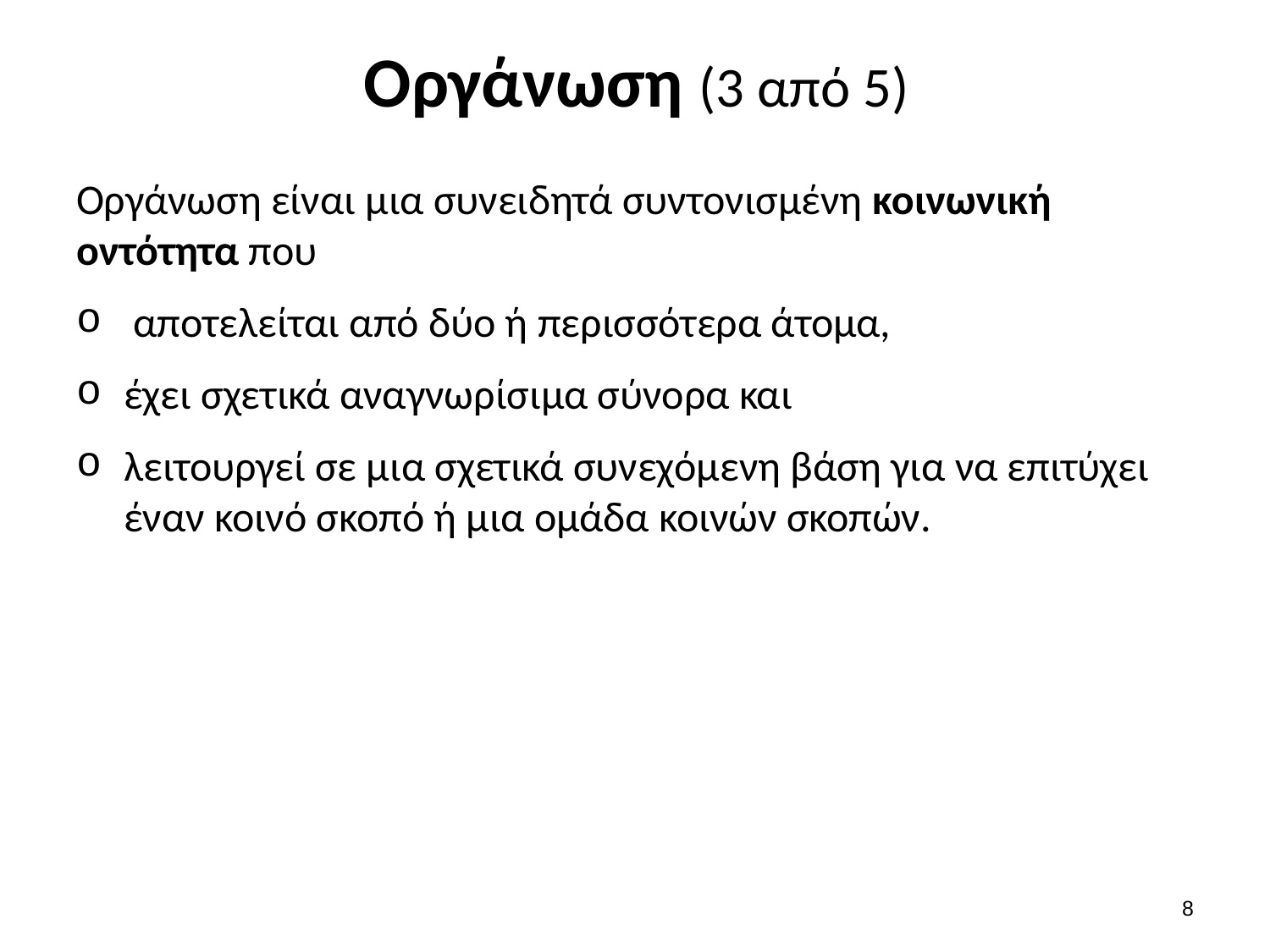

# Οργάνωση (3 από 5)
Οργάνωση είναι μια συνειδητά συντονισμένη κοινωνική οντότητα που
 αποτελείται από δύο ή περισσότερα άτομα,
έχει σχετικά αναγνωρίσιμα σύνορα και
λειτουργεί σε μια σχετικά συνεχόμενη βάση για να επιτύχει έναν κοινό σκοπό ή μια ομάδα κοινών σκοπών.
8